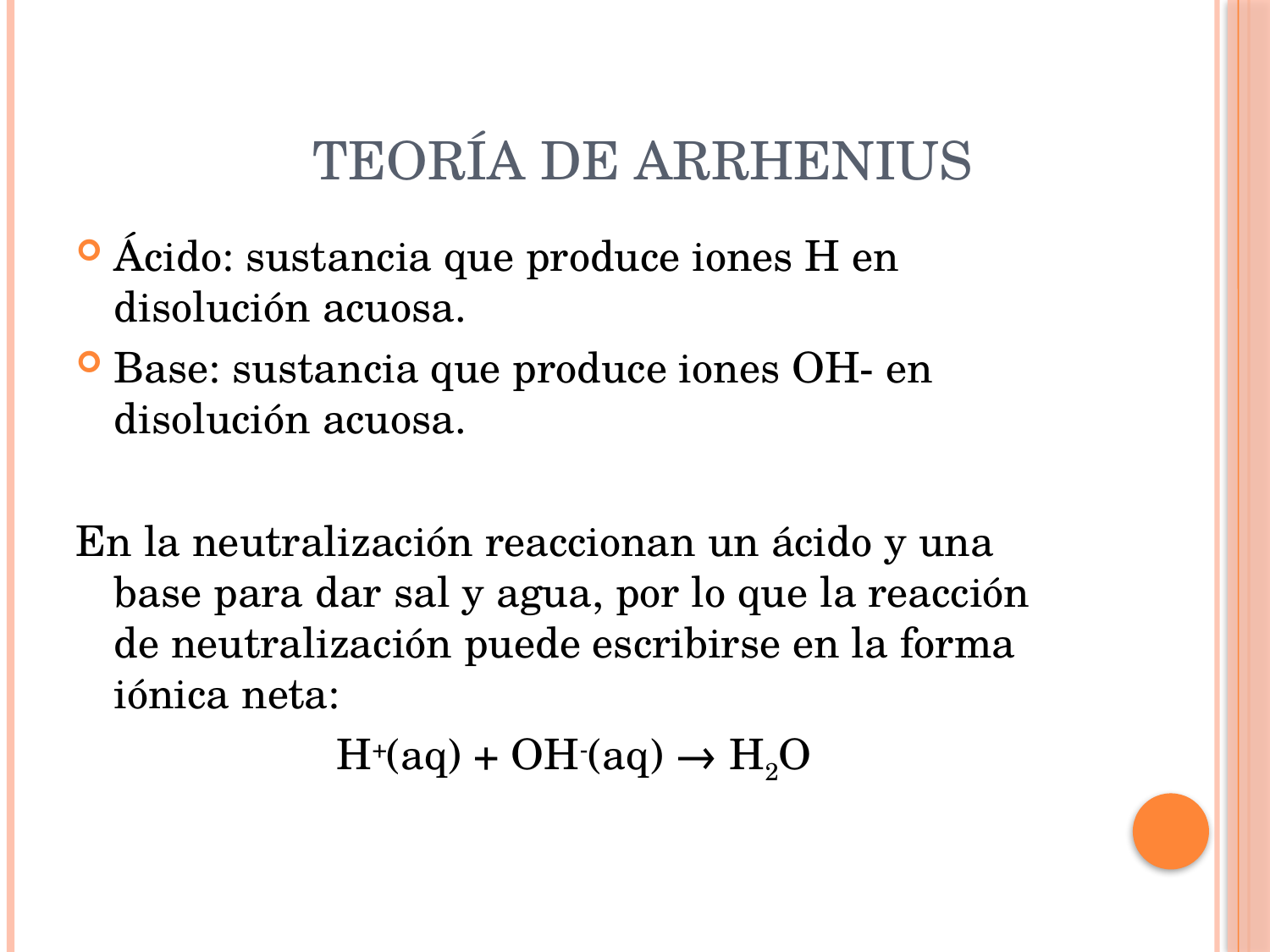

# Teoría de Arrhenius
Ácido: sustancia que produce iones H en disolución acuosa.
Base: sustancia que produce iones OH- en disolución acuosa.

En la neutralización reaccionan un ácido y una base para dar sal y agua, por lo que la reacción de neutralización puede escribirse en la forma iónica neta:
                      H+(aq) + OH-(aq) → H2O